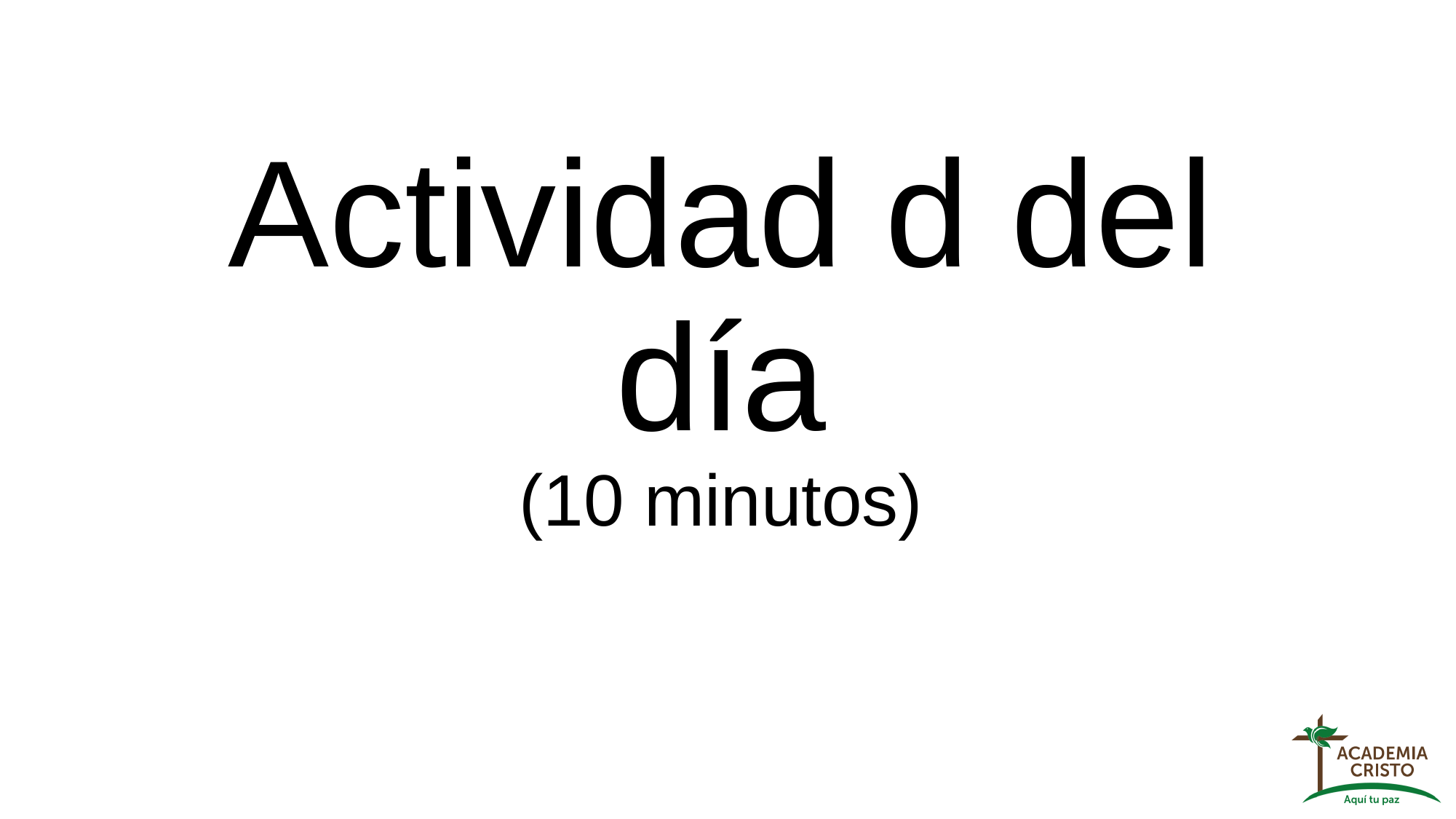

# Actividad d del día (10 minutos)